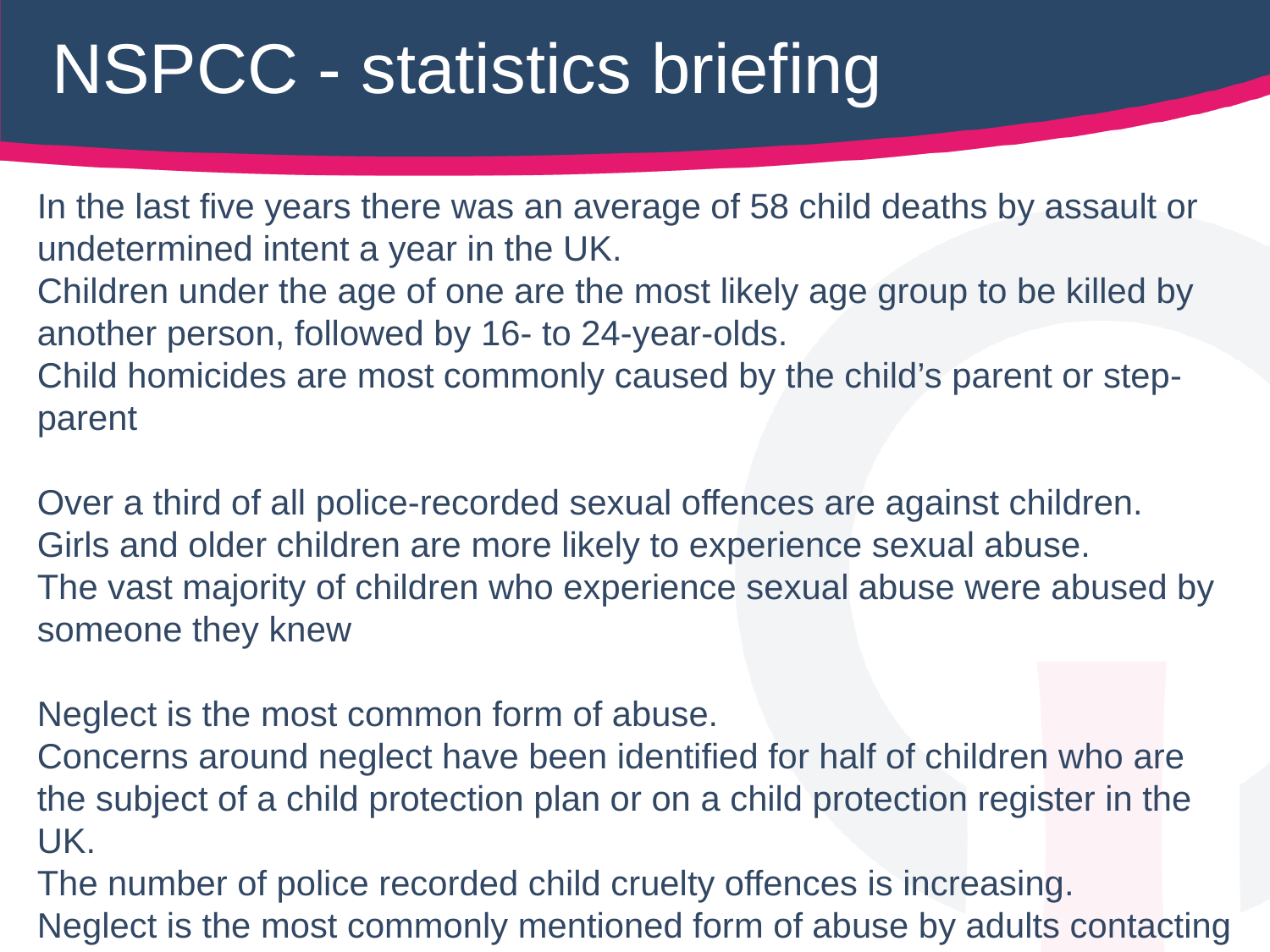

# NSPCC - statistics briefing
In the last five years there was an average of 58 child deaths by assault or undetermined intent a year in the UK.
Children under the age of one are the most likely age group to be killed by another person, followed by 16- to 24-year-olds.
Child homicides are most commonly caused by the child’s parent or step-parent

Over a third of all police-recorded sexual offences are against children.
Girls and older children are more likely to experience sexual abuse.
The vast majority of children who experience sexual abuse were abused by someone they knew

Neglect is the most common form of abuse.
Concerns around neglect have been identified for half of children who are the subject of a child protection plan or on a child protection register in the UK.
The number of police recorded child cruelty offences is increasing.
Neglect is the most commonly mentioned form of abuse by adults contacting the NSPCC helpline